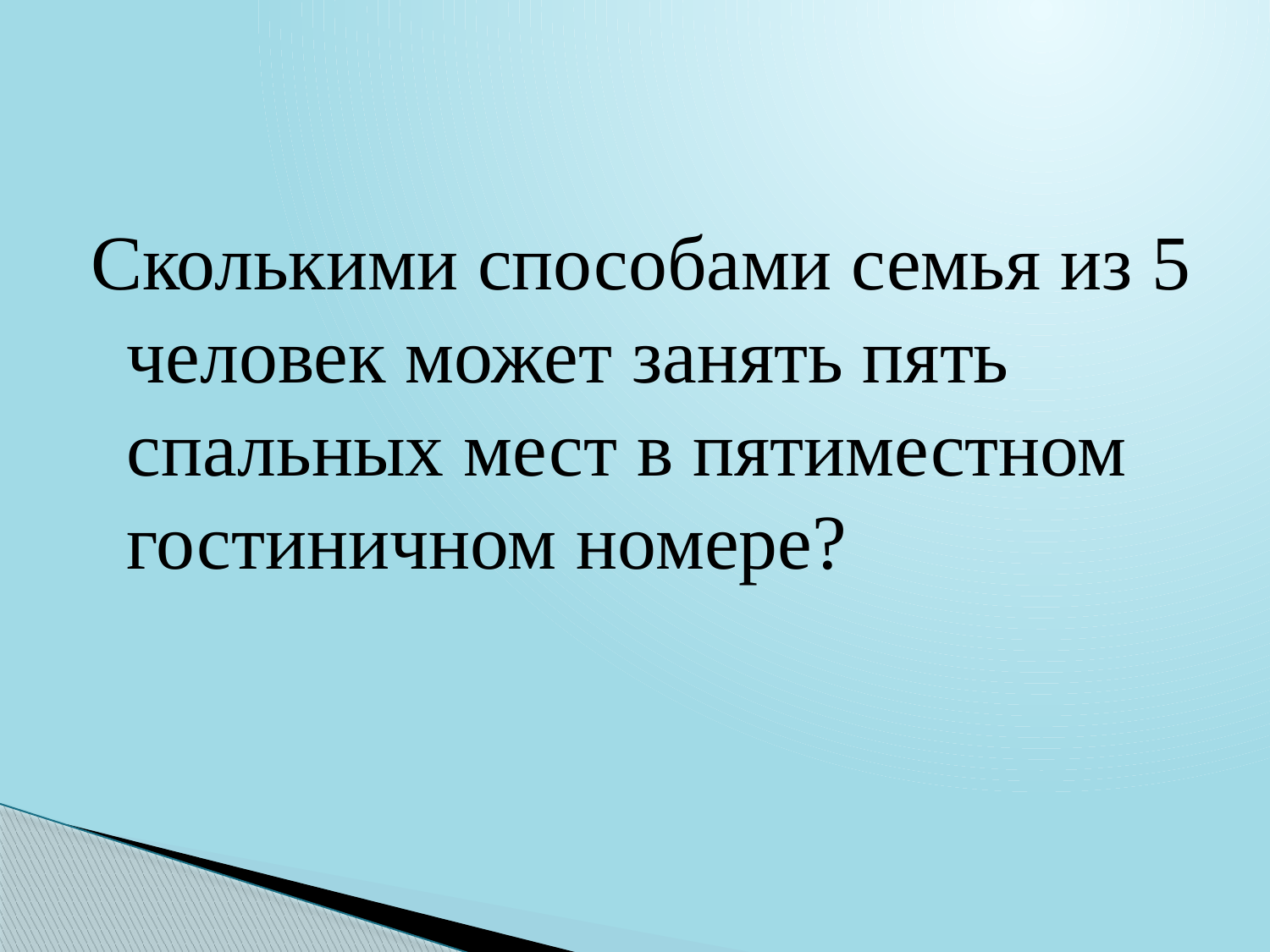

#
Сколькими способами семья из 5 человек может занять пять спальных мест в пятиместном  гостиничном номере?